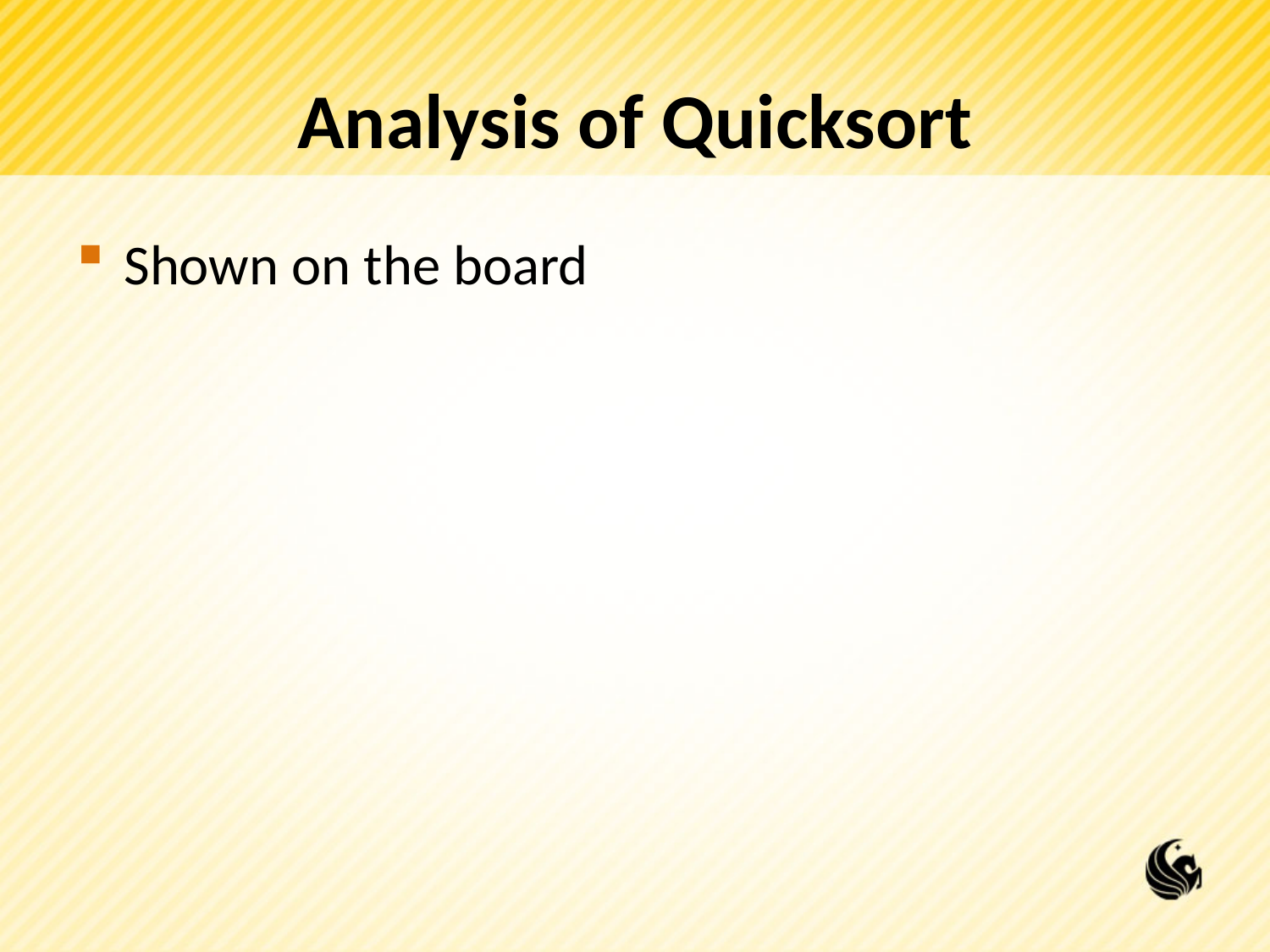

# Analysis of Quicksort
Shown on the board